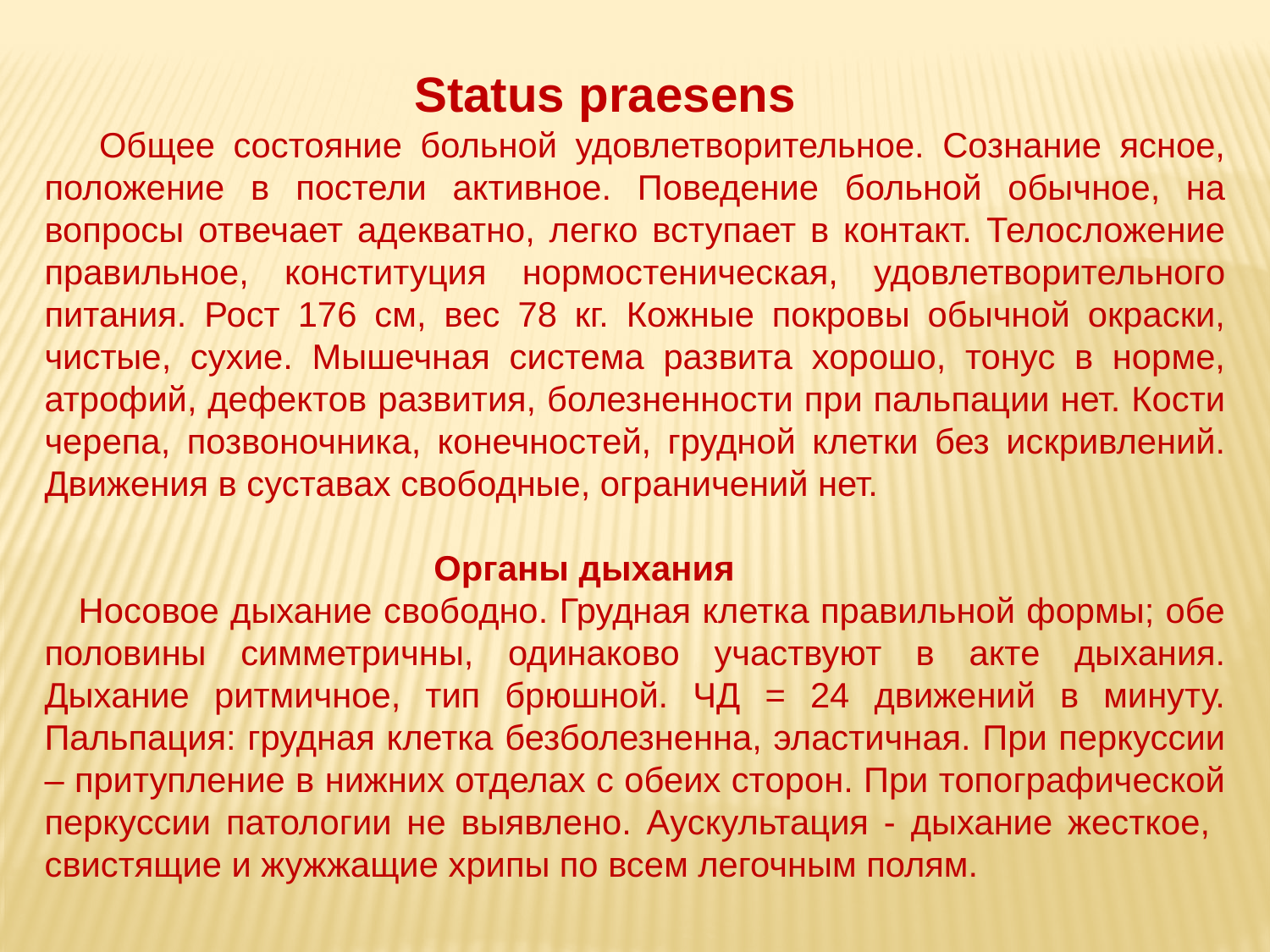

Status prаesens
   Общее состояние больной удовлетворительное. Сознание ясное, положение в постели активное. Поведение больной обычное, на вопросы отвечает адекватно, легко вступает в контакт. Телосложение правильное, конституция нормостеническая, удовлетворительного питания. Рост 176 см, вес 78 кг. Кожные покровы обычной окраски, чистые, сухие. Мышечная система развита хорошо, тонус в норме, атрофий, дефектов развития, болезненности при пальпации нет. Кости черепа, позвоночника, конечностей, грудной клетки без искривлений. Движения в суставах свободные, ограничений нет.

                                        Органы дыхания
   Носовое дыхание свободно. Грудная клетка правильной формы; обе половины симметричны, одинаково участвуют в акте дыхания. Дыхание ритмичное, тип брюшной. ЧД = 24 движений в минуту. Пальпация: грудная клетка безболезненна, эластичная. При перкуссии – притупление в нижних отделах с обеих сторон. При топографической перкуссии патологии не выявлено. Аускультация - дыхание жесткое,  свистящие и жужжащие хрипы по всем легочным полям.